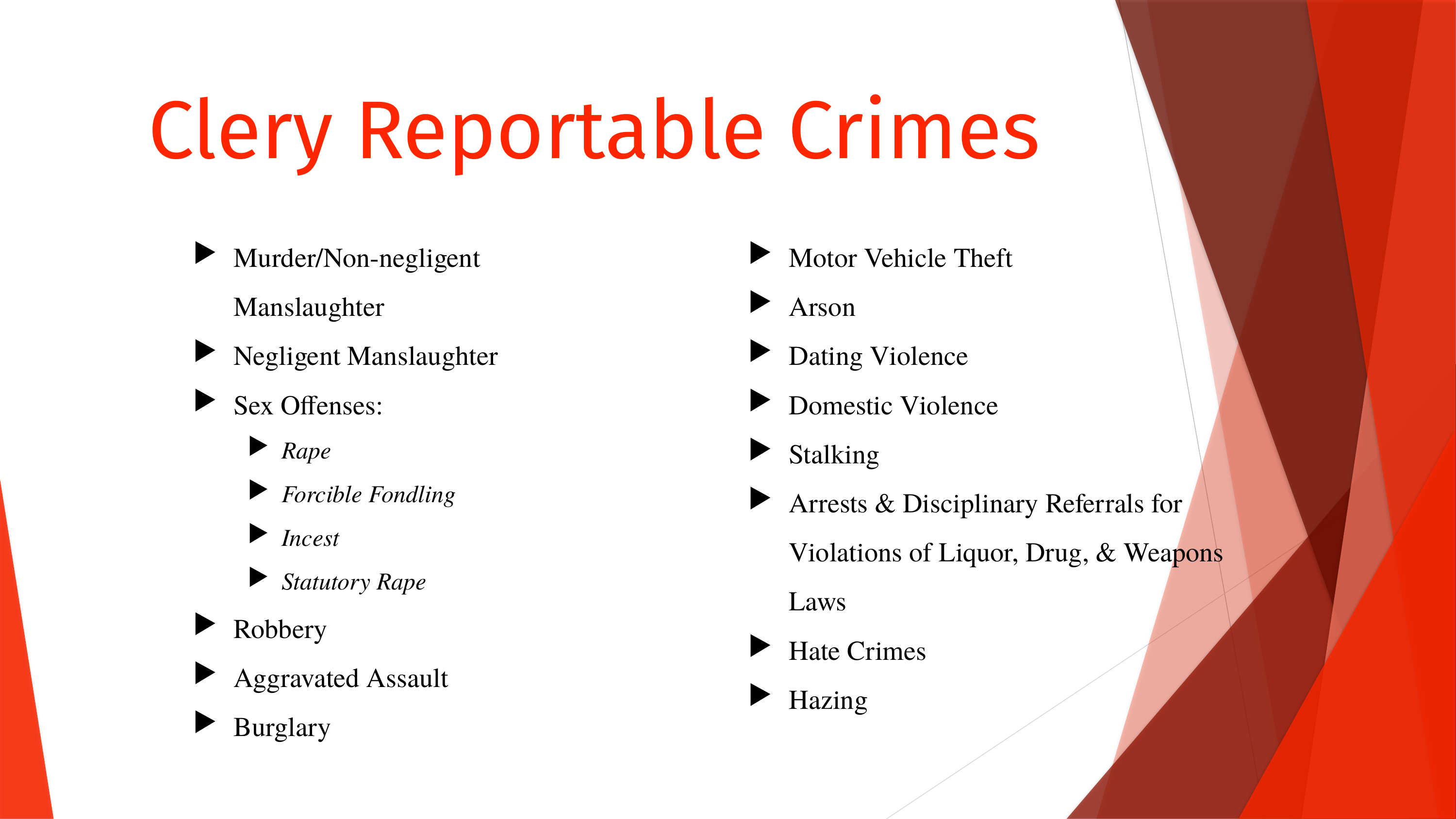

# Clery Reportable Crimes
Murder/Non-negligent Manslaughter
Negligent Manslaughter
Sex Offenses:
Rape
Forcible Fondling
Incest
Statutory Rape
Robbery
Aggravated Assault
Burglary
Motor Vehicle Theft
Arson
Dating Violence
Domestic Violence
Stalking
Arrests & Disciplinary Referrals for Violations of Liquor, Drug, & Weapons Laws
Hate Crimes
Hazing